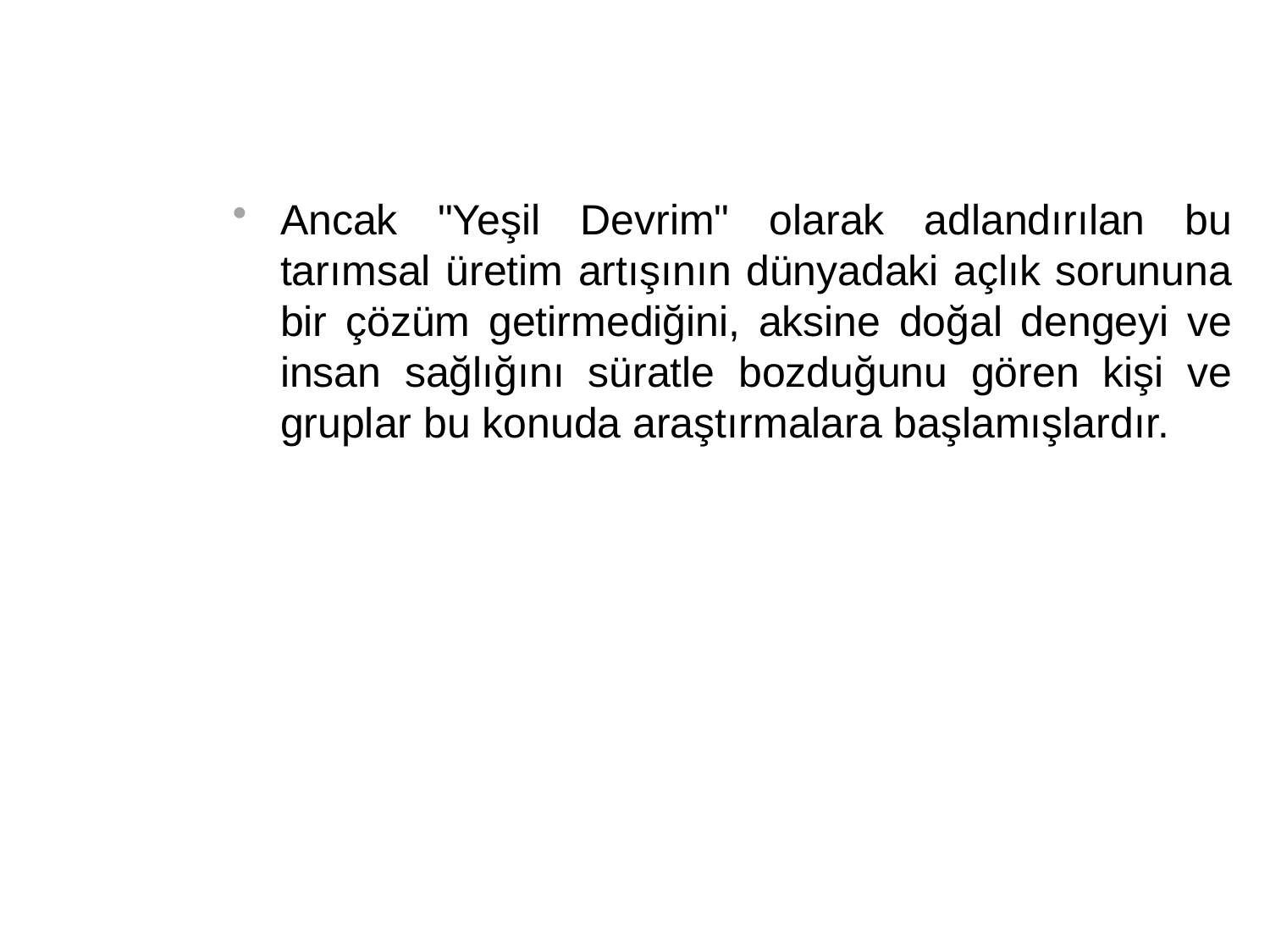

#
Ancak "Yeşil Devrim" olarak adlandırılan bu tarımsal üretim artışının dünyadaki açlık sorununa bir çözüm getirmediğini, aksine doğal dengeyi ve insan sağlığını süratle bozduğunu gören kişi ve gruplar bu konuda araştırmalara başlamışlardır.